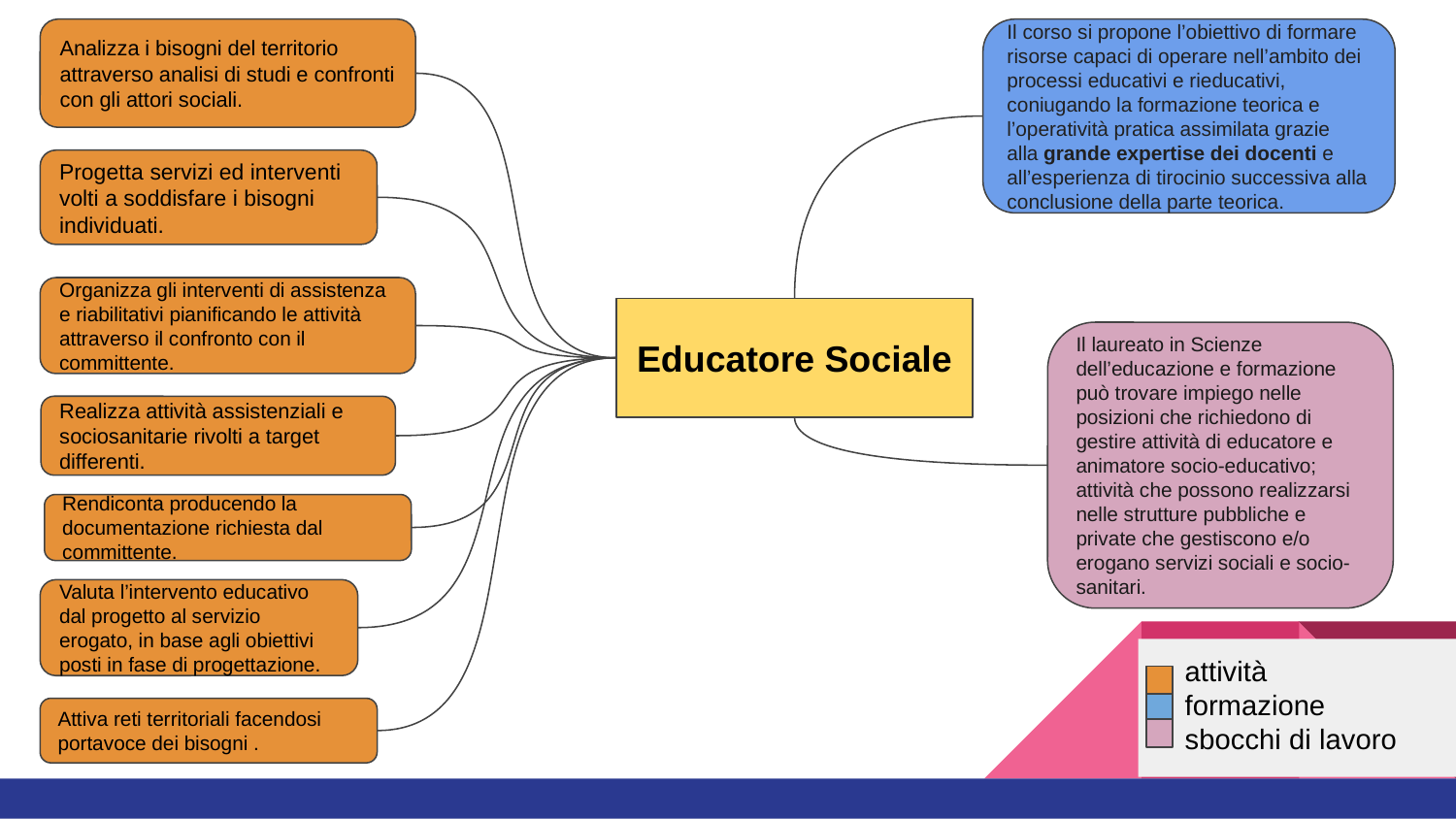

Analizza i bisogni del territorio attraverso analisi di studi e confronti con gli attori sociali.
Il corso si propone l’obiettivo di formare risorse capaci di operare nell’ambito dei processi educativi e rieducativi, coniugando la formazione teorica e l’operatività pratica assimilata grazie alla grande expertise dei docenti e all’esperienza di tirocinio successiva alla conclusione della parte teorica.
Progetta servizi ed interventi volti a soddisfare i bisogni individuati.
Organizza gli interventi di assistenza e riabilitativi pianificando le attività attraverso il confronto con il committente.
Educatore Sociale
Il laureato in Scienze dell’educazione e formazione può trovare impiego nelle posizioni che richiedono di gestire attività di educatore e animatore socio-educativo; attività che possono realizzarsi nelle strutture pubbliche e private che gestiscono e/o erogano servizi sociali e socio-sanitari.
Realizza attività assistenziali e sociosanitarie rivolti a target differenti.
Rendiconta producendo la documentazione richiesta dal committente.
Valuta l’intervento educativo dal progetto al servizio erogato, in base agli obiettivi posti in fase di progettazione.
    attività
    formazione
    sbocchi di lavoro

Attiva reti territoriali facendosi portavoce dei bisogni .